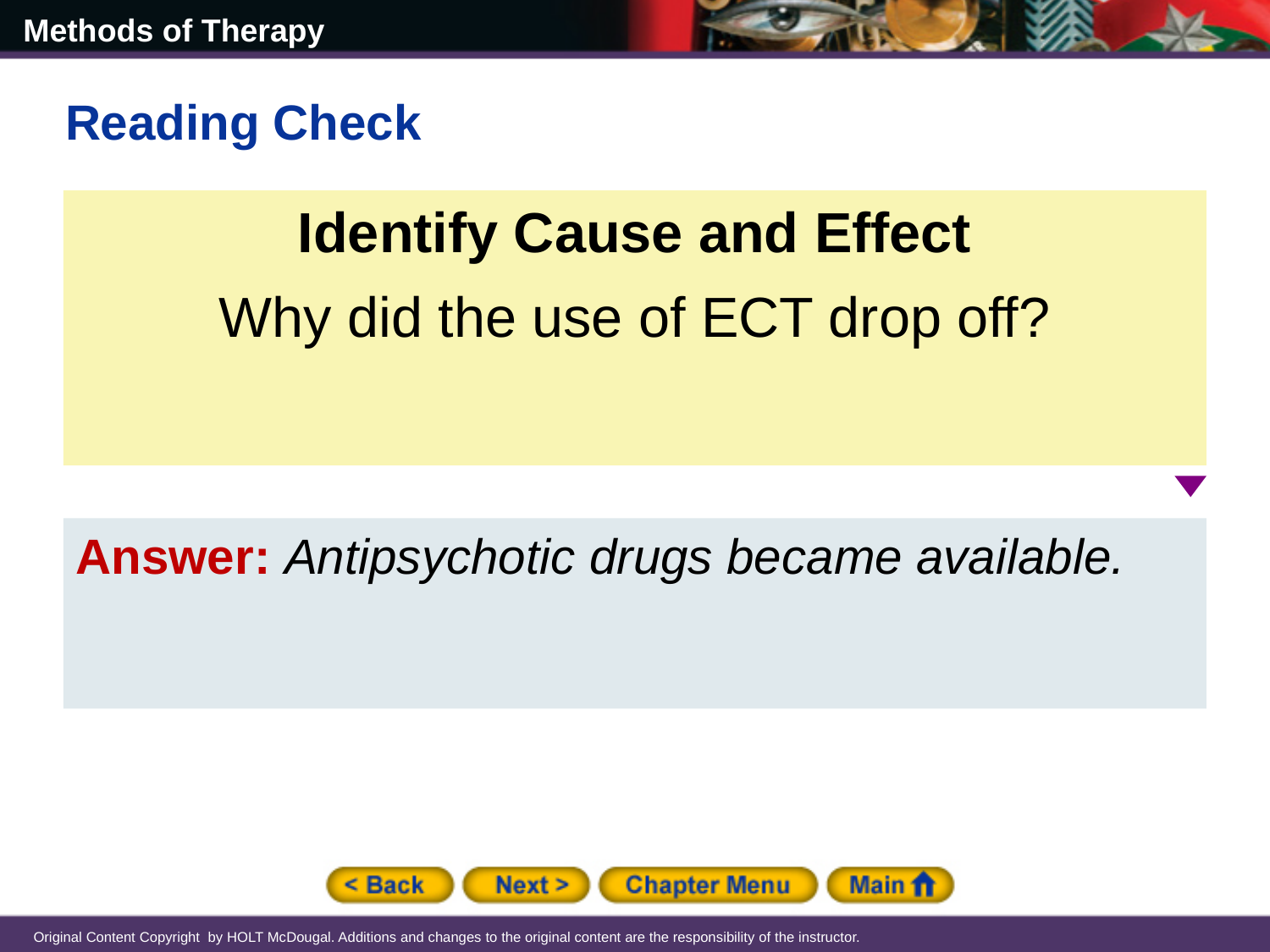

Reading Check
Identify Cause and Effect
Why did the use of ECT drop off?

Answer: Antipsychotic drugs became available.